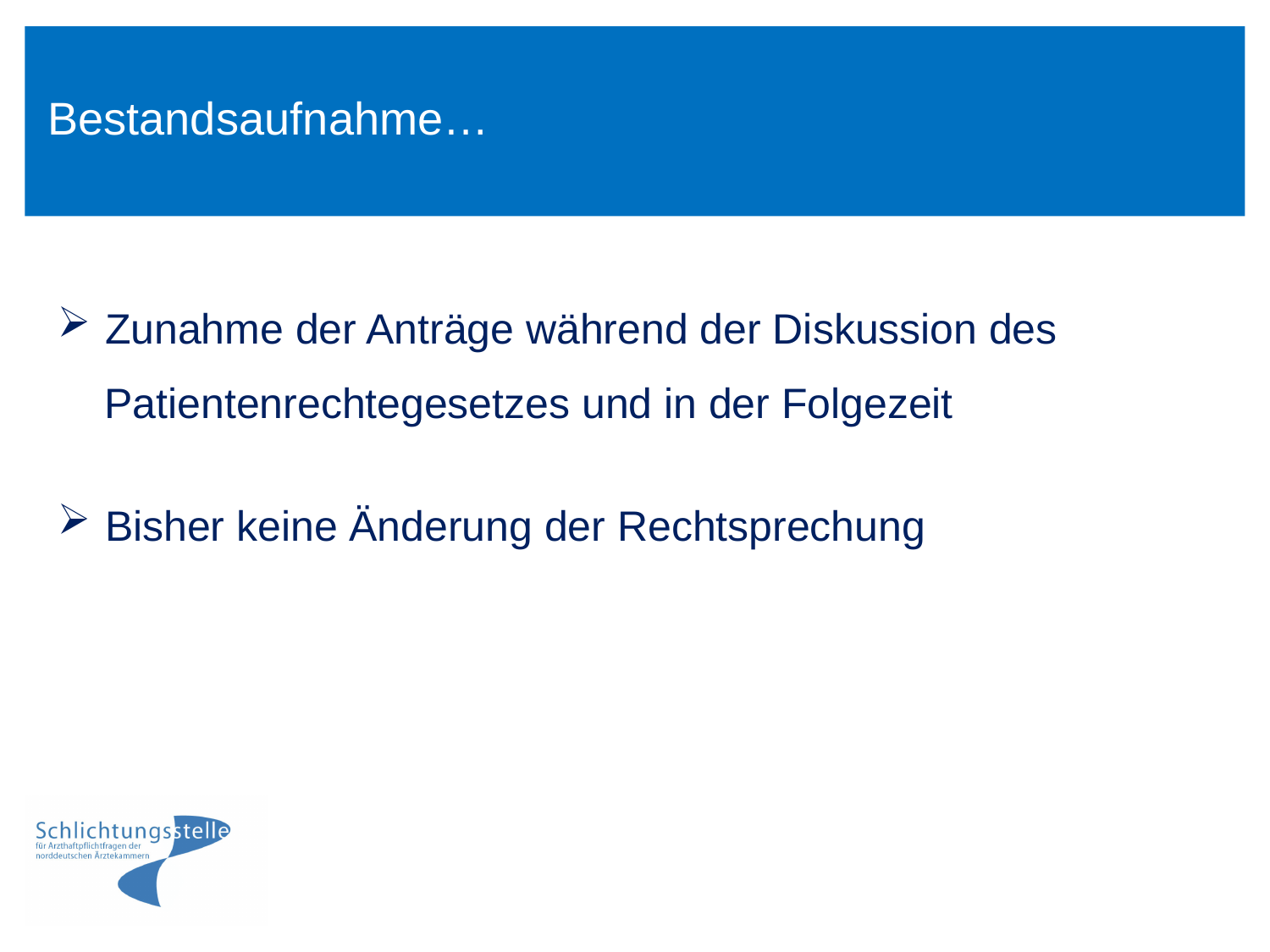

# Bestandsaufnahme…

Zunahme der Anträge während der Diskussion des

    Patientenrechtegesetzes und in der Folgezeit

Bisher keine Änderung der Rechtsprechung